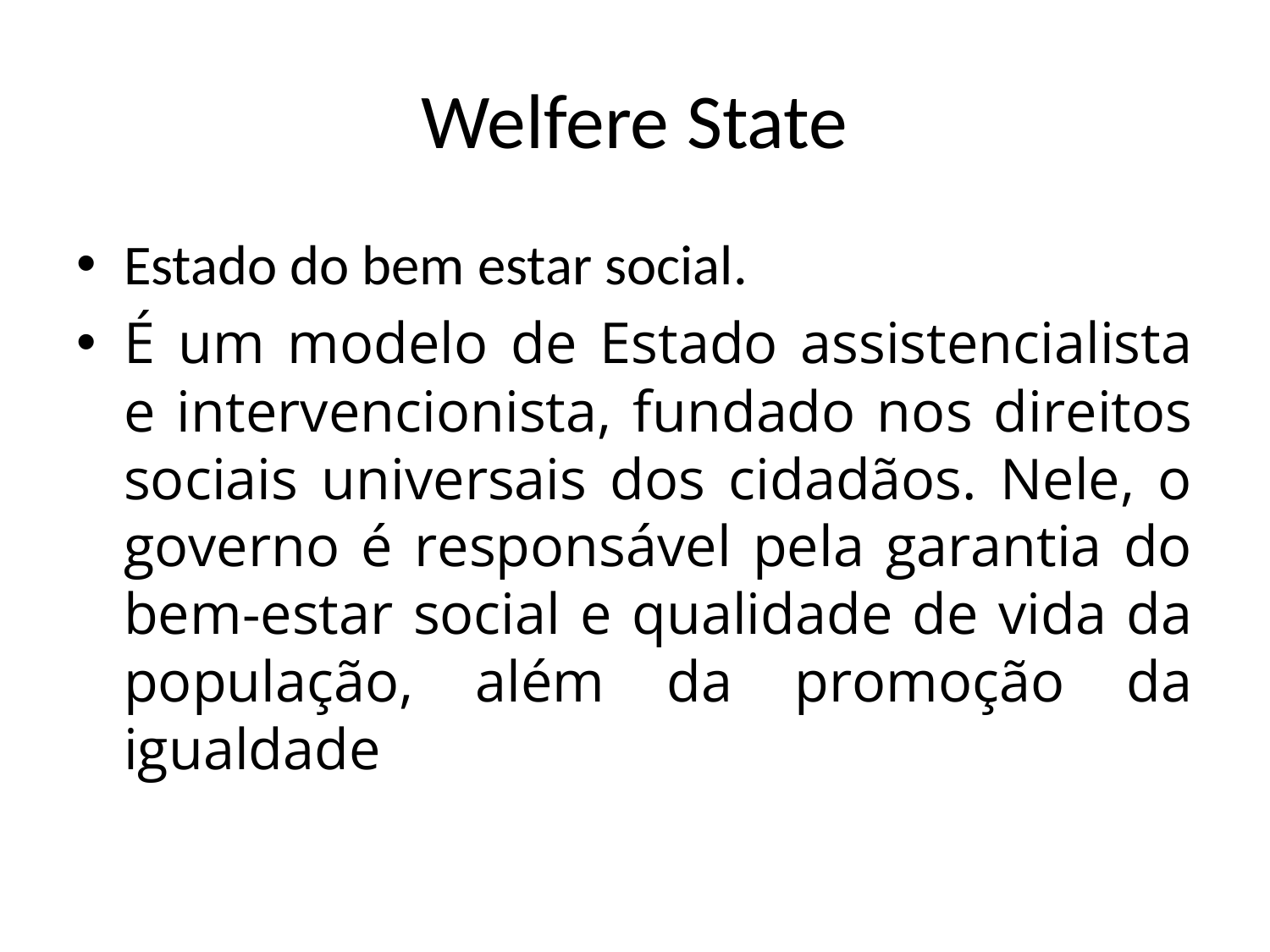

# Welfere State
Estado do bem estar social.
É um modelo de Estado assistencialista e intervencionista, fundado nos direitos sociais universais dos cidadãos. Nele, o governo é responsável pela garantia do bem-estar social e qualidade de vida da população, além da promoção da igualdade